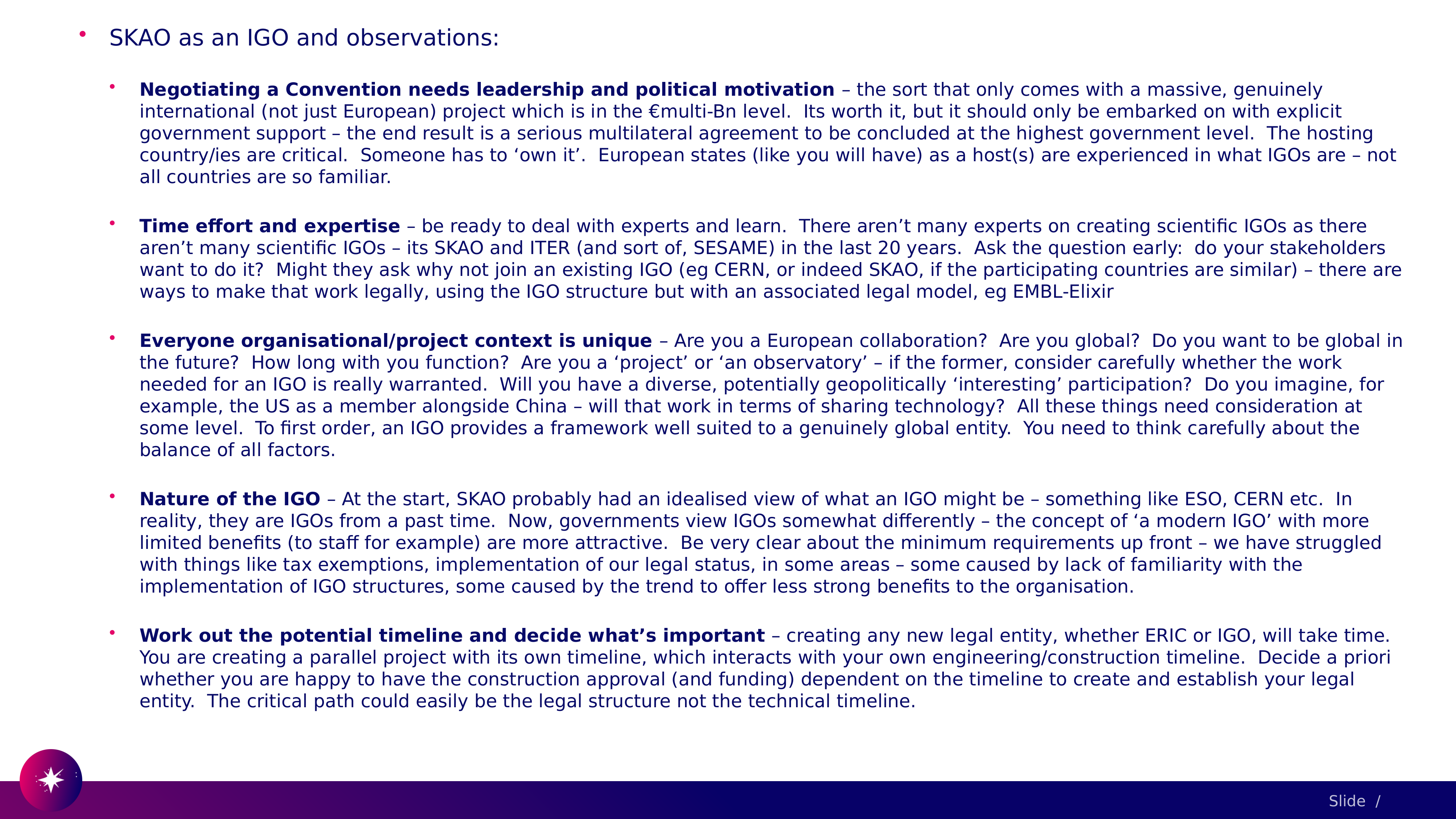

SKAO as an IGO and observations:
Negotiating a Convention needs leadership and political motivation – the sort that only comes with a massive, genuinely international (not just European) project which is in the €multi-Bn level.  Its worth it, but it should only be embarked on with explicit government support – the end result is a serious multilateral agreement to be concluded at the highest government level.  The hosting country/ies are critical.  Someone has to ‘own it’.  European states (like you will have) as a host(s) are experienced in what IGOs are – not all countries are so familiar.
Time effort and expertise – be ready to deal with experts and learn.  There aren’t many experts on creating scientific IGOs as there aren’t many scientific IGOs – its SKAO and ITER (and sort of, SESAME) in the last 20 years.  Ask the question early:  do your stakeholders want to do it?  Might they ask why not join an existing IGO (eg CERN, or indeed SKAO, if the participating countries are similar) – there are ways to make that work legally, using the IGO structure but with an associated legal model, eg EMBL-Elixir
Everyone organisational/project context is unique – Are you a European collaboration?  Are you global?  Do you want to be global in the future?  How long with you function?  Are you a ‘project’ or ‘an observatory’ – if the former, consider carefully whether the work needed for an IGO is really warranted.  Will you have a diverse, potentially geopolitically ‘interesting’ participation?  Do you imagine, for example, the US as a member alongside China – will that work in terms of sharing technology?  All these things need consideration at some level.  To first order, an IGO provides a framework well suited to a genuinely global entity.  You need to think carefully about the balance of all factors.
Nature of the IGO – At the start, SKAO probably had an idealised view of what an IGO might be – something like ESO, CERN etc.  In reality, they are IGOs from a past time.  Now, governments view IGOs somewhat differently – the concept of ‘a modern IGO’ with more limited benefits (to staff for example) are more attractive.  Be very clear about the minimum requirements up front – we have struggled with things like tax exemptions, implementation of our legal status, in some areas – some caused by lack of familiarity with the implementation of IGO structures, some caused by the trend to offer less strong benefits to the organisation.
Work out the potential timeline and decide what’s important – creating any new legal entity, whether ERIC or IGO, will take time.  You are creating a parallel project with its own timeline, which interacts with your own engineering/construction timeline.  Decide a priori whether you are happy to have the construction approval (and funding) dependent on the timeline to create and establish your legal entity.  The critical path could easily be the legal structure not the technical timeline.